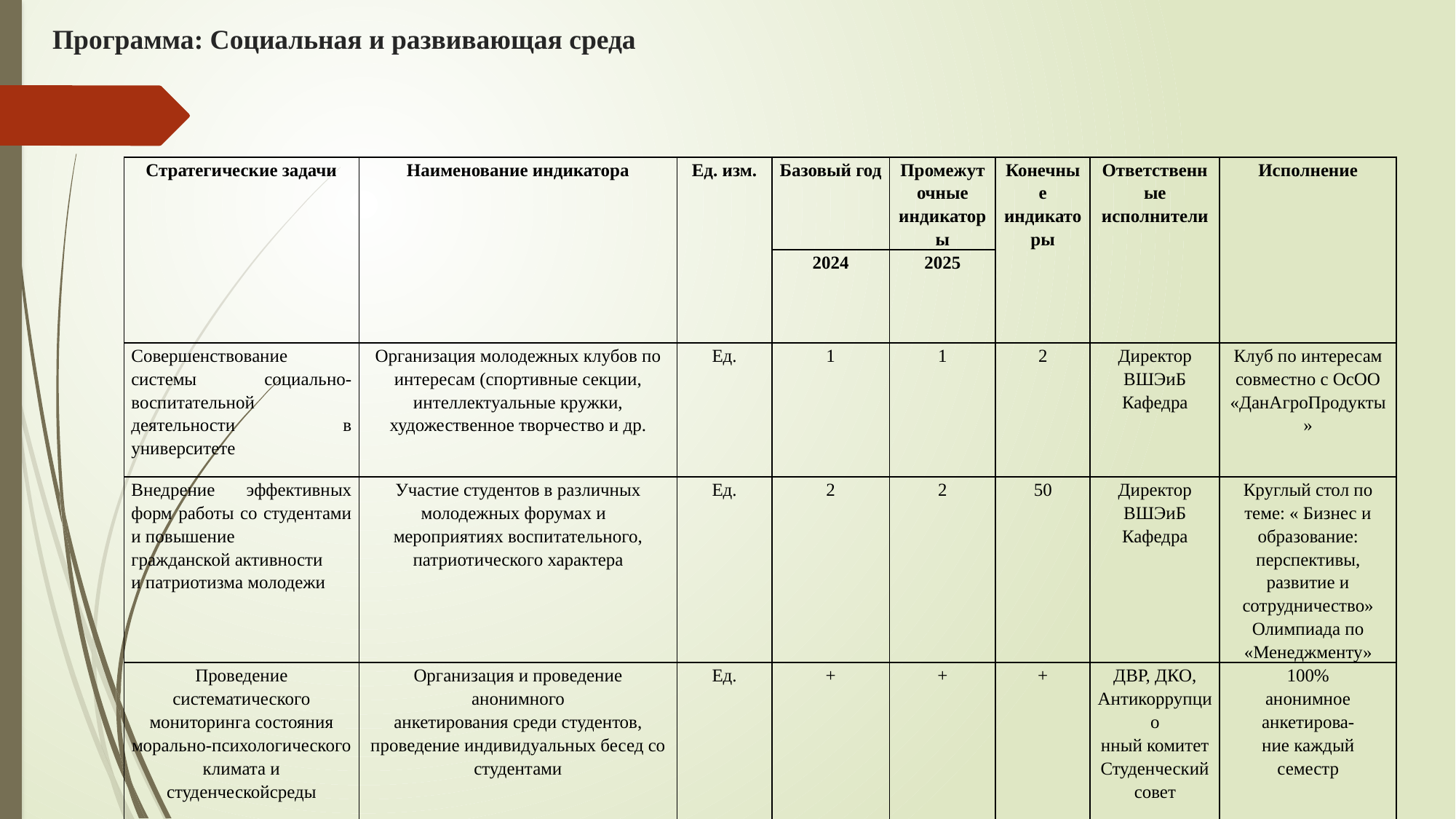

# Программа: Социальная и развивающая среда
| Стратегические задачи | Наименование индикатора | Ед. изм. | Базовый год | Промежуточные индикаторы | Конечные индикаторы | Ответственные исполнители | Исполнение |
| --- | --- | --- | --- | --- | --- | --- | --- |
|  |  |  | 2024 | 2025 |  |  |  |
| Совершенствование системы социально-воспитательной деятельности в университете | Организация молодежных клубов по интересам (спортивные секции, интеллектуальные кружки, художественное творчество и др. | Ед. | 1 | 1 | 2 | Директор ВШЭиБ Кафедра | Клуб по интересам совместно с ОсОО «ДанАгроПродукты» |
| Внедрение эффективных форм работы со студентами и повышение гражданской активности и патриотизма молодежи | Участие студентов в различных молодежных форумах и мероприятиях воспитательного, патриотического характера | Ед. | 2 | 2 | 50 | Директор ВШЭиБ Кафедра | Круглый стол по теме: « Бизнес и образование: перспективы, развитие и сотрудничество» Олимпиада по «Менеджменту» |
| Проведение систематического мониторинга состояния морально-психологического климата и студенческойсреды | Организация и проведение анонимного анкетирования среди студентов, проведение индивидуальных бесед со студентами | Ед. | + | + | + | ДВР, ДКО, Антикоррупцио нный комитет Студенческий совет | 100% анонимное анкетирова- ние каждый семестр |